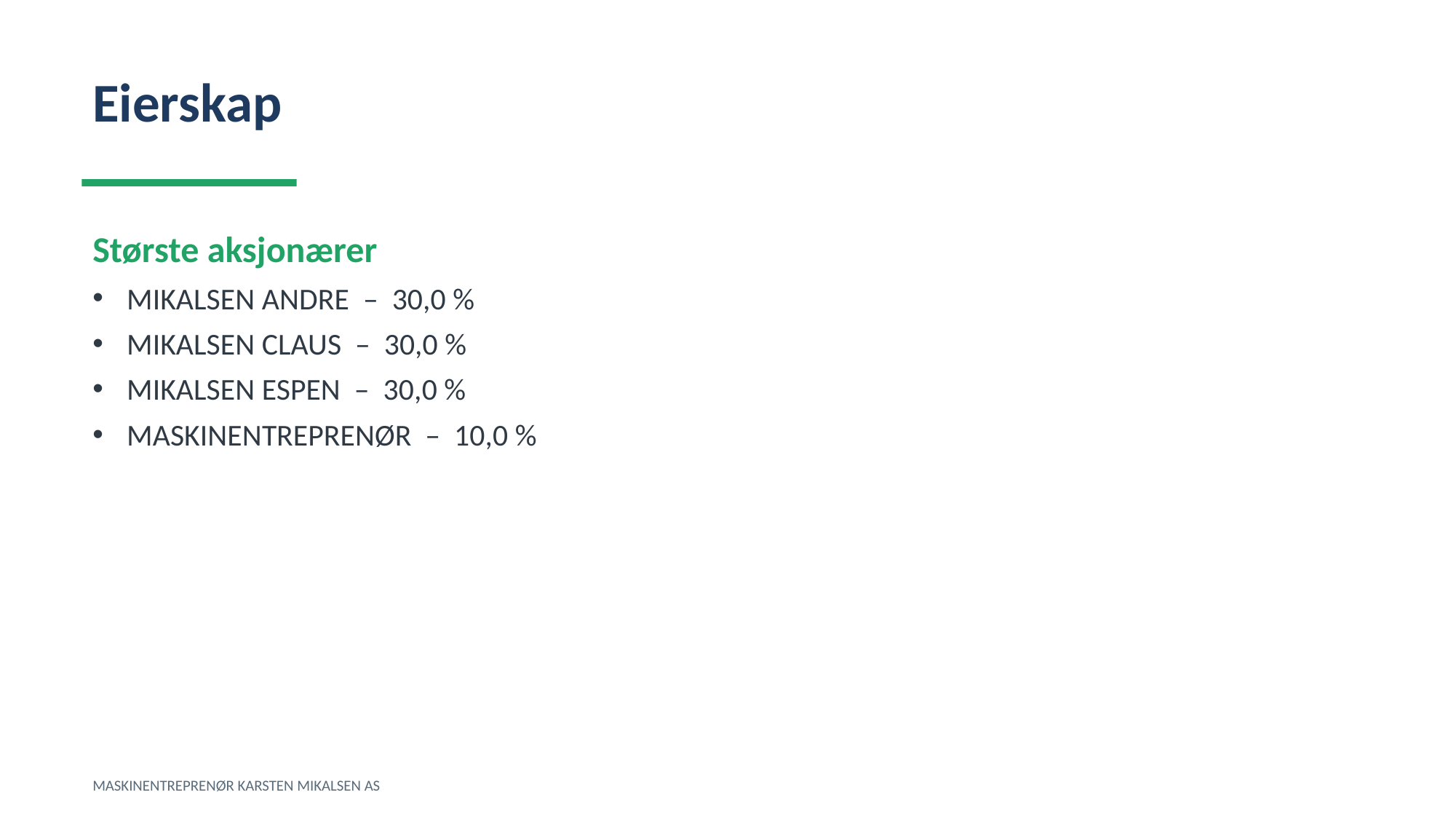

Eierskap

Største aksjonærer
MIKALSEN ANDRE  –  30,0 %
MIKALSEN CLAUS  –  30,0 %
MIKALSEN ESPEN  –  30,0 %
MASKINENTREPRENØR  –  10,0 %
MASKINENTREPRENØR KARSTEN MIKALSEN AS